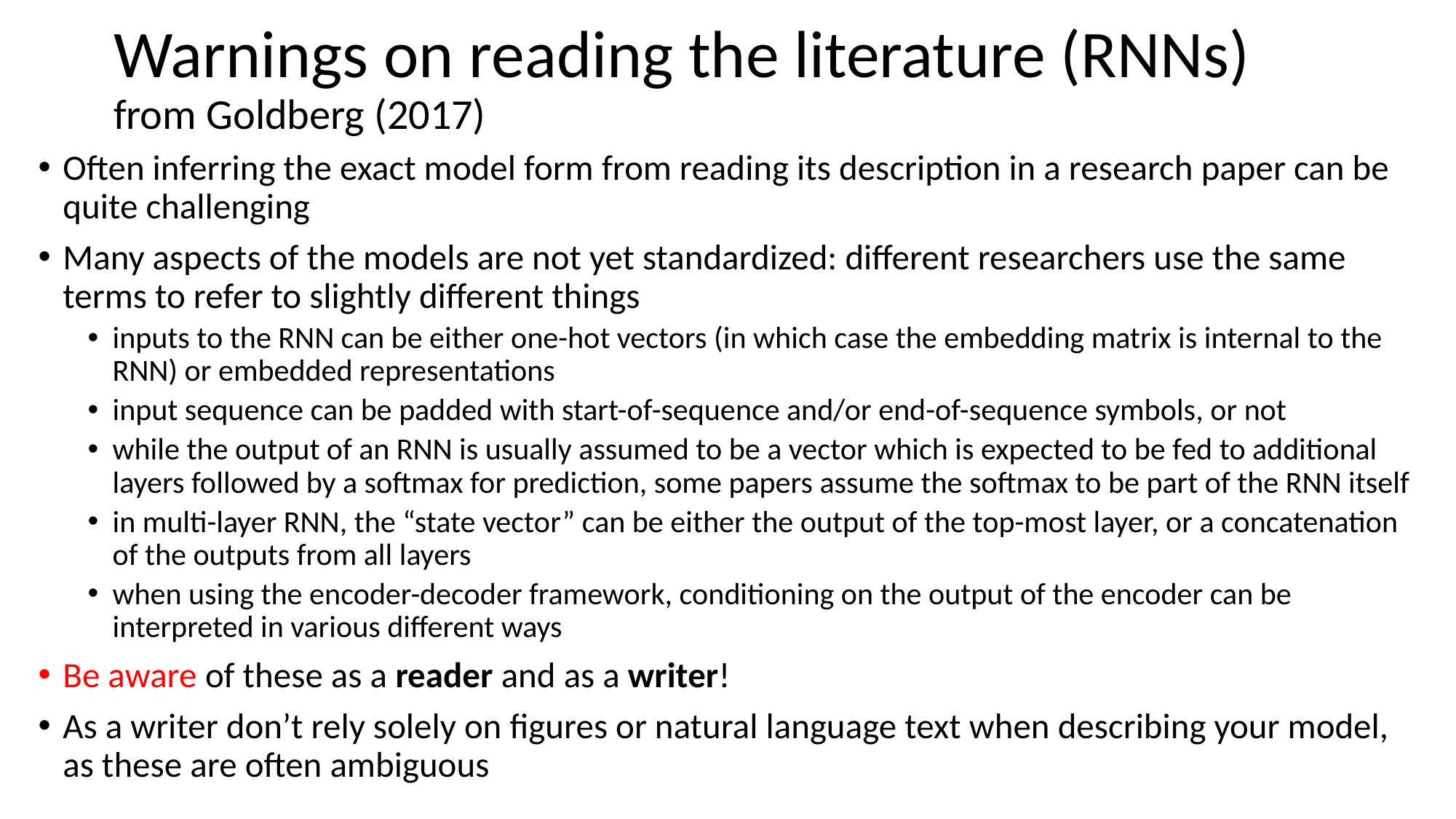

# Warnings on reading the literature (RNNs) from Goldberg (2017)
Often inferring the exact model form from reading its description in a research paper can be quite challenging
Many aspects of the models are not yet standardized: different researchers use the same terms to refer to slightly different things
inputs to the RNN can be either one-hot vectors (in which case the embedding matrix is internal to the RNN) or embedded representations
input sequence can be padded with start-of-sequence and/or end-of-sequence symbols, or not
while the output of an RNN is usually assumed to be a vector which is expected to be fed to additional layers followed by a softmax for prediction, some papers assume the softmax to be part of the RNN itself
in multi-layer RNN, the “state vector” can be either the output of the top-most layer, or a concatenation of the outputs from all layers
when using the encoder-decoder framework, conditioning on the output of the encoder can be interpreted in various different ways
Be aware of these as a reader and as a writer!
As a writer don’t rely solely on figures or natural language text when describing your model, as these are often ambiguous